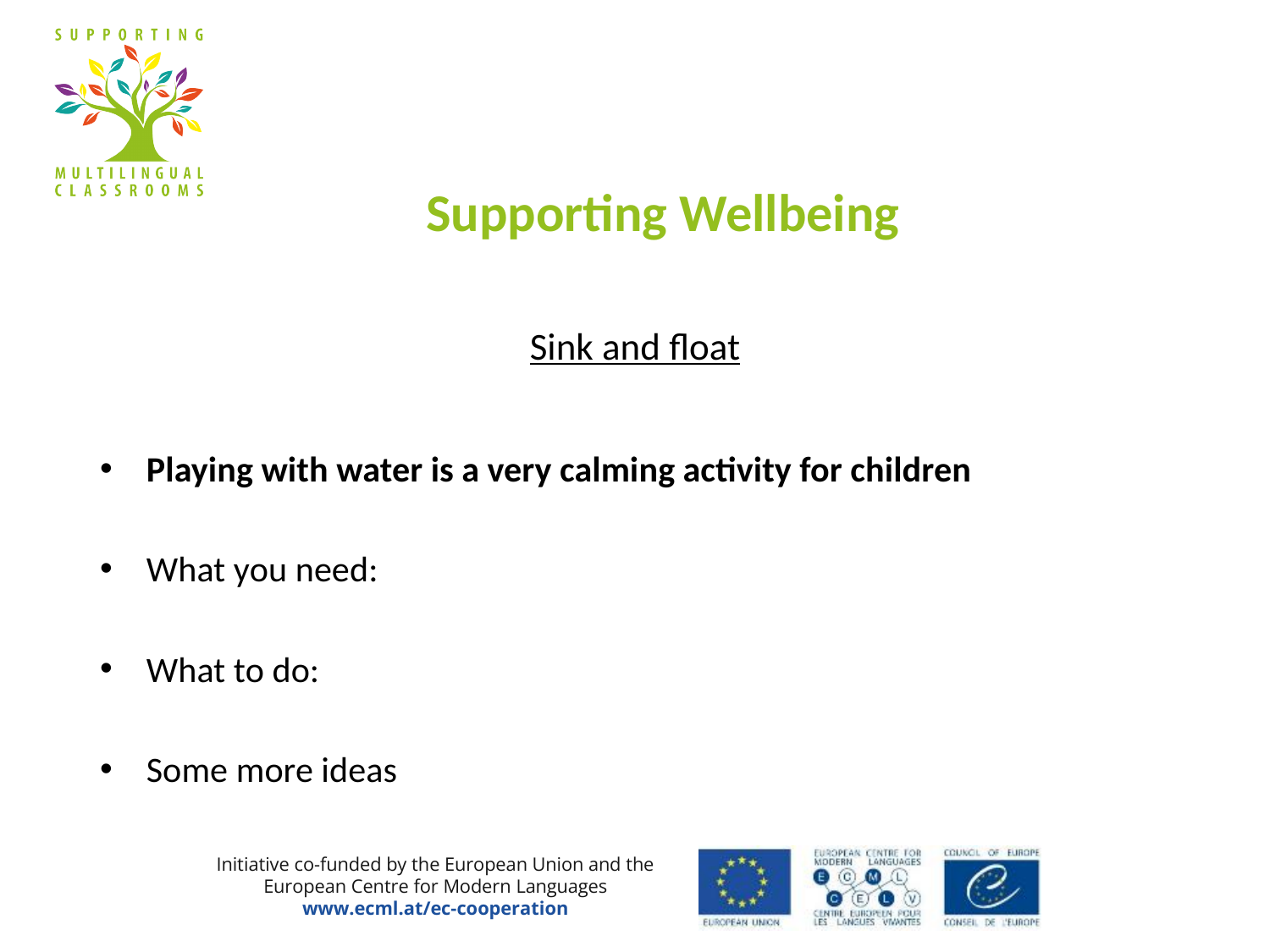

# Supporting Wellbeing

Sink and float

Playing with water is a very calming activity for children

What you need:

What to do:

Some more ideas